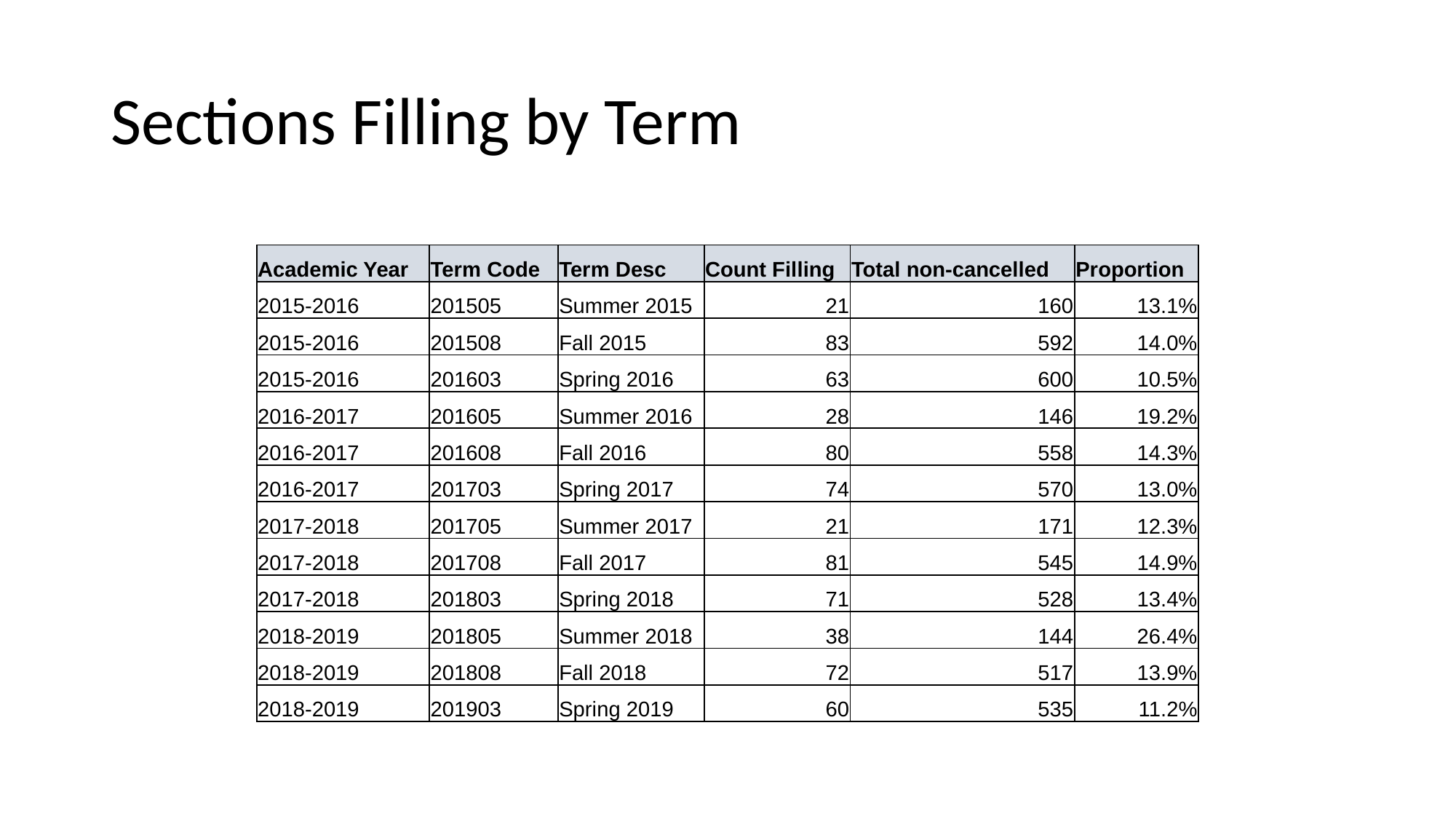

# Sections Filling by Term
| Academic Year | Term Code | Term Desc | Count Filling | Total non-cancelled | Proportion |
| --- | --- | --- | --- | --- | --- |
| 2015-2016 | 201505 | Summer 2015 | 21 | 160 | 13.1% |
| 2015-2016 | 201508 | Fall 2015 | 83 | 592 | 14.0% |
| 2015-2016 | 201603 | Spring 2016 | 63 | 600 | 10.5% |
| 2016-2017 | 201605 | Summer 2016 | 28 | 146 | 19.2% |
| 2016-2017 | 201608 | Fall 2016 | 80 | 558 | 14.3% |
| 2016-2017 | 201703 | Spring 2017 | 74 | 570 | 13.0% |
| 2017-2018 | 201705 | Summer 2017 | 21 | 171 | 12.3% |
| 2017-2018 | 201708 | Fall 2017 | 81 | 545 | 14.9% |
| 2017-2018 | 201803 | Spring 2018 | 71 | 528 | 13.4% |
| 2018-2019 | 201805 | Summer 2018 | 38 | 144 | 26.4% |
| 2018-2019 | 201808 | Fall 2018 | 72 | 517 | 13.9% |
| 2018-2019 | 201903 | Spring 2019 | 60 | 535 | 11.2% |